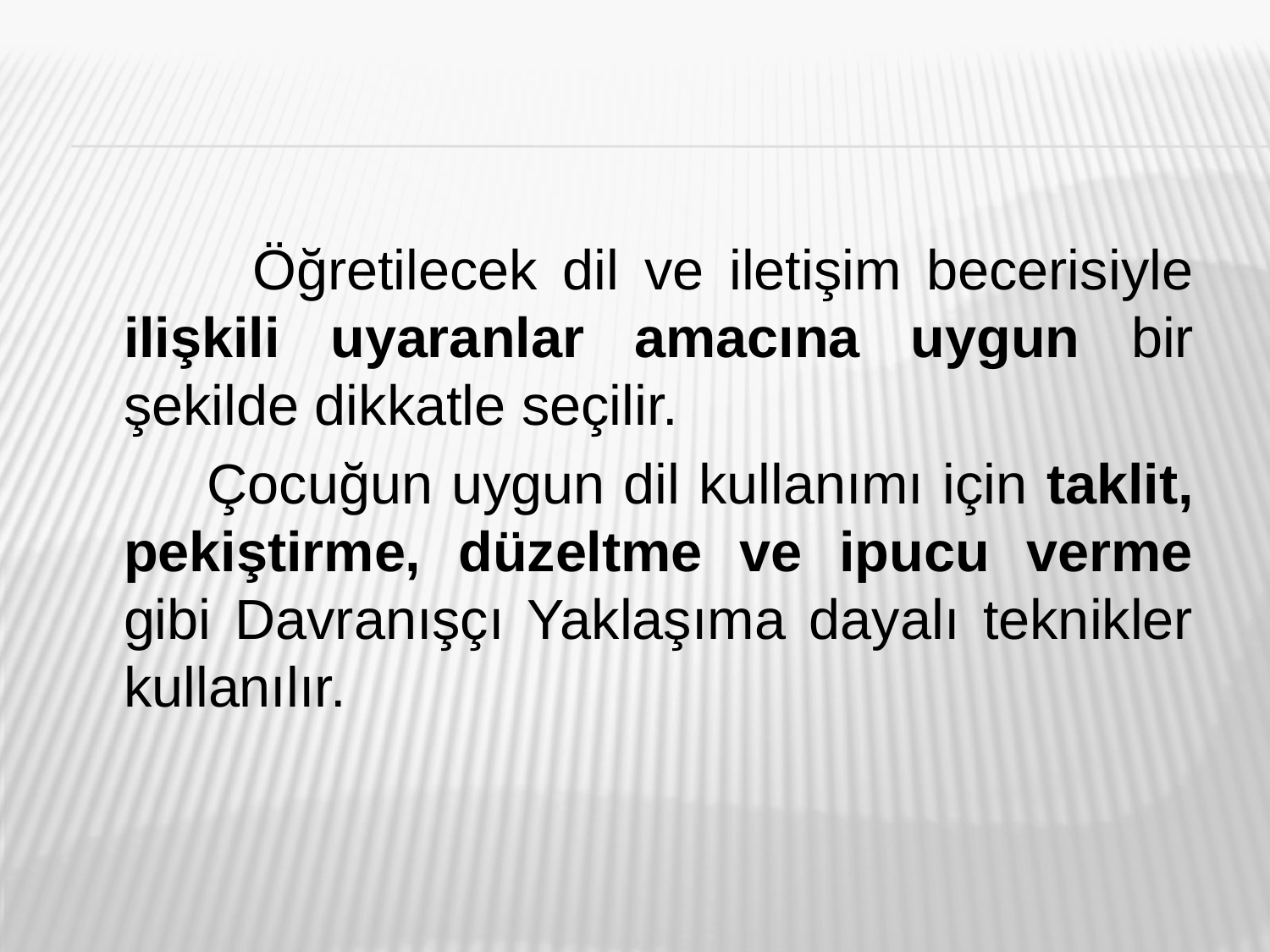

Öğretilecek dil ve iletişim becerisiyle ilişkili uyaranlar amacına uygun bir şekilde dikkatle seçilir.
       Çocuğun uygun dil kullanımı için taklit, pekiştirme, düzeltme ve ipucu verme gibi Davranışçı Yaklaşıma dayalı teknikler kullanılır.